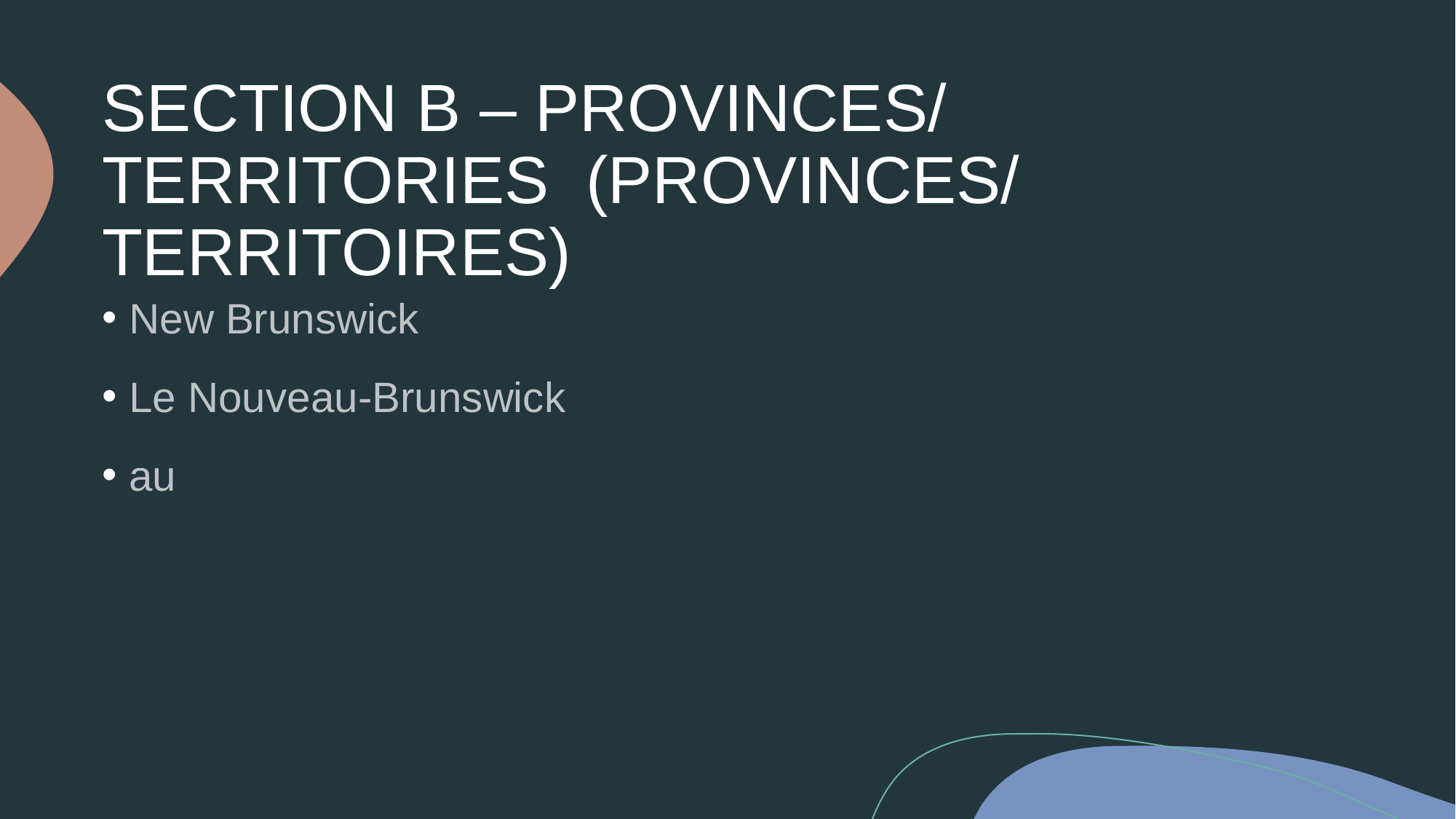

# SECTION B – PROVINCES/ TERRITORIES  (PROVINCES/ TERRITOIRES)
New Brunswick
Le Nouveau-Brunswick
au